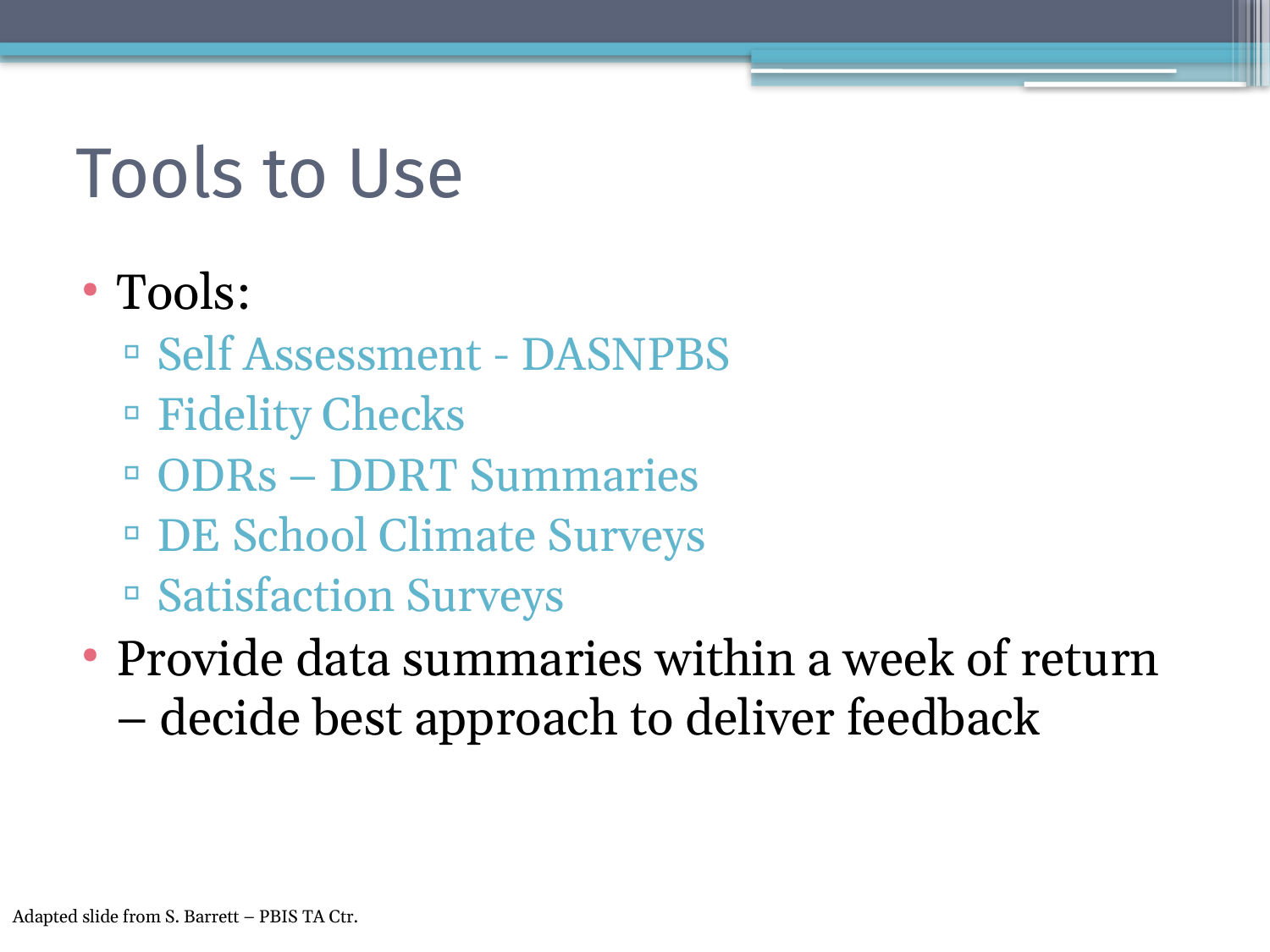

# Tools to Use
Tools:
Self Assessment - DASNPBS
Fidelity Checks
ODRs – DDRT Summaries
DE School Climate Surveys
Satisfaction Surveys
Provide data summaries within a week of return – decide best approach to deliver feedback
Adapted slide from S. Barrett – PBIS TA Ctr.